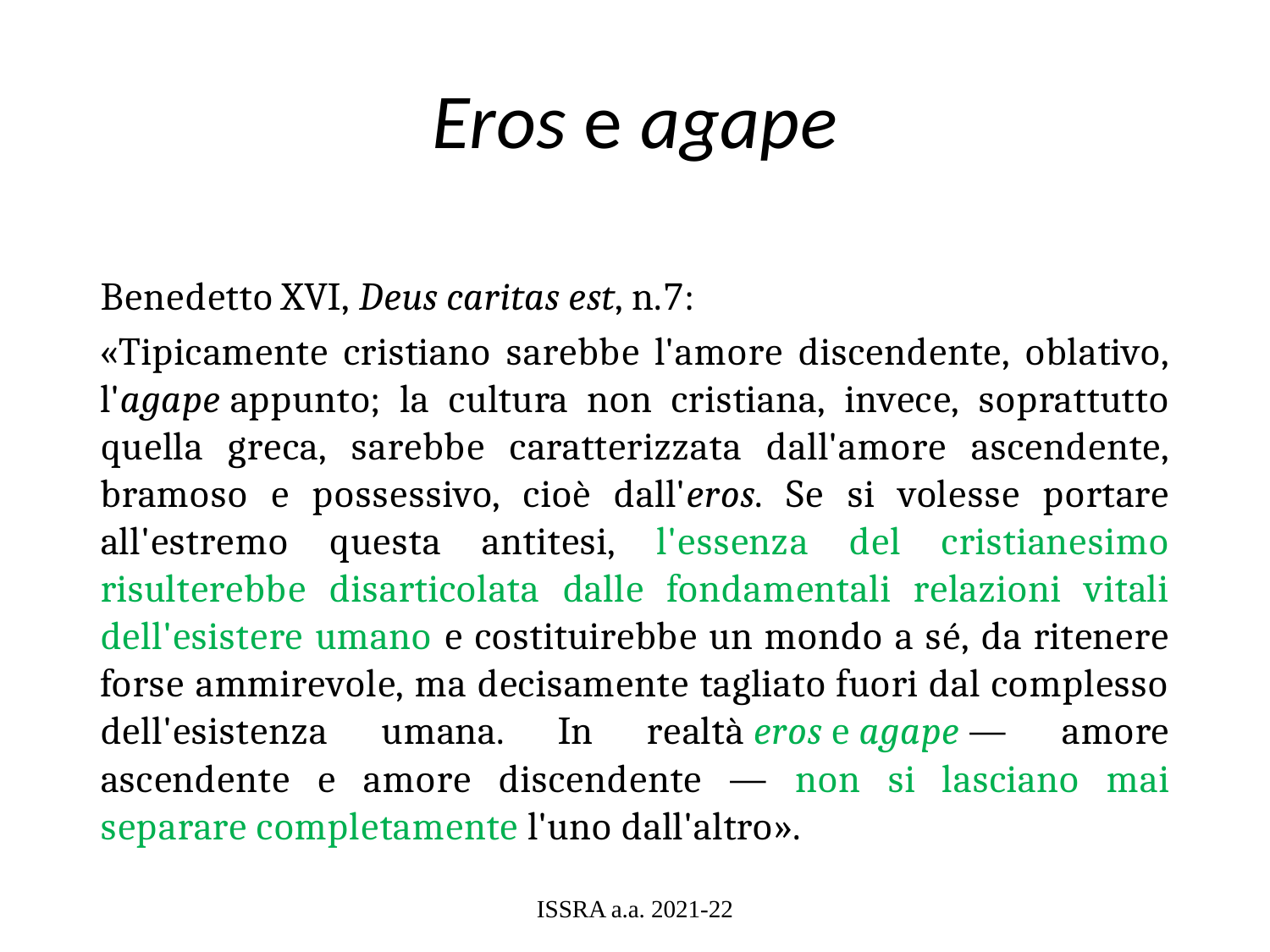

# Eros e agape
Benedetto XVI, Deus caritas est, n.7:
«Tipicamente cristiano sarebbe l'amore discendente, oblativo, l'agape appunto; la cultura non cristiana, invece, soprattutto quella greca, sarebbe caratterizzata dall'amore ascendente, bramoso e possessivo, cioè dall'eros. Se si volesse portare all'estremo questa antitesi, l'essenza del cristianesimo risulterebbe disarticolata dalle fondamentali relazioni vitali dell'esistere umano e costituirebbe un mondo a sé, da ritenere forse ammirevole, ma decisamente tagliato fuori dal complesso dell'esistenza umana. In realtà eros e agape — amore ascendente e amore discendente — non si lasciano mai separare completamente l'uno dall'altro».

ISSRA a.a. 2021-22